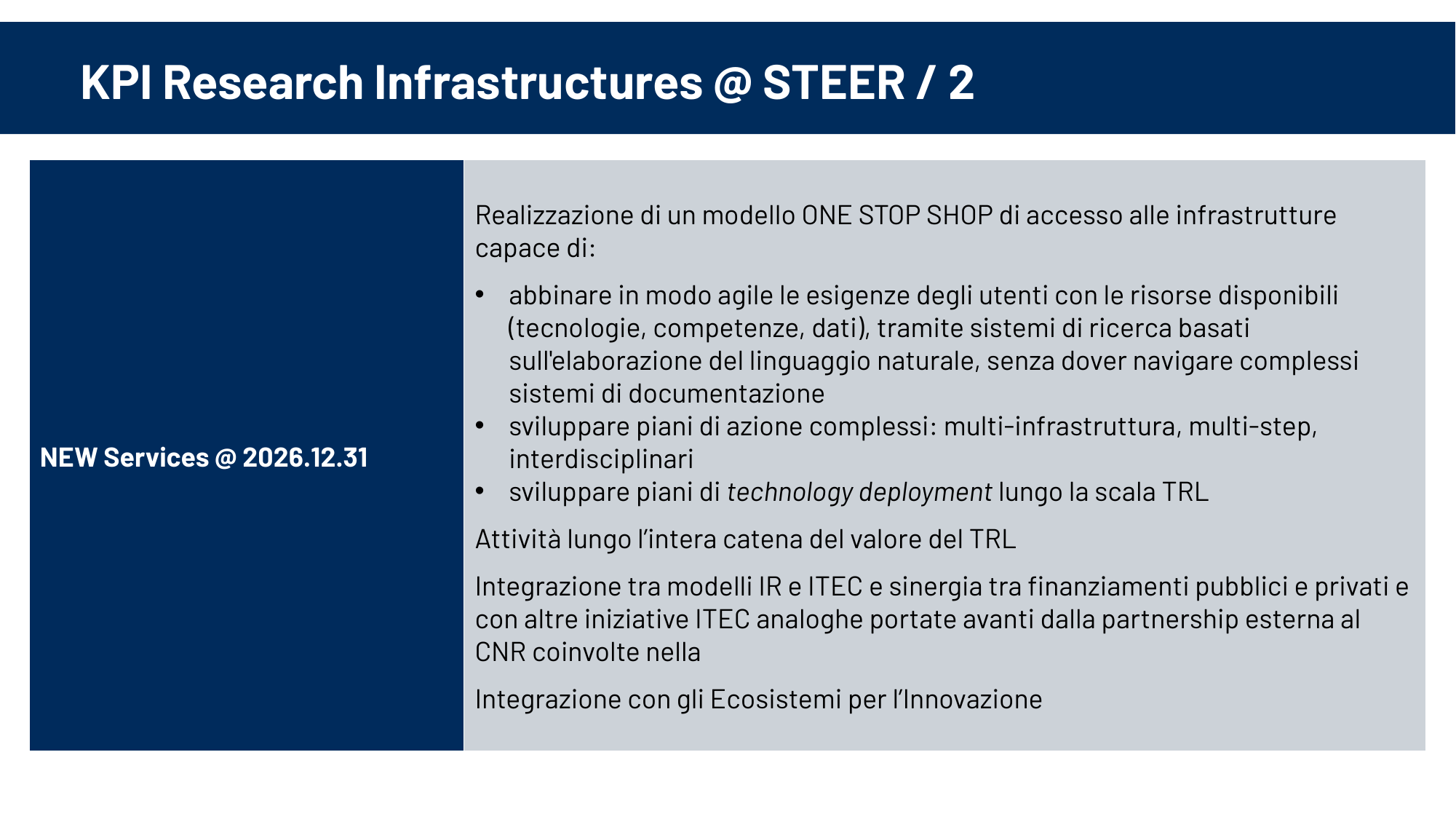

KPI Research Infrastructures @ STEER / 2
| NEW Services @ 2026.12.31 | Realizzazione di un modello ONE STOP SHOP di accesso alle infrastrutture capace di: abbinare in modo agile le esigenze degli utenti con le risorse disponibili (tecnologie, competenze, dati), tramite sistemi di ricerca basati sull'elaborazione del linguaggio naturale, senza dover navigare complessi sistemi di documentazione sviluppare piani di azione complessi: multi-infrastruttura, multi-step, interdisciplinari sviluppare piani di technology deployment lungo la scala TRL Attività lungo l’intera catena del valore del TRL Integrazione tra modelli IR e ITEC e sinergia tra finanziamenti pubblici e privati e con altre iniziative ITEC analoghe portate avanti dalla partnership esterna al CNR coinvolte nella Integrazione con gli Ecosistemi per l’Innovazione |
| --- | --- |